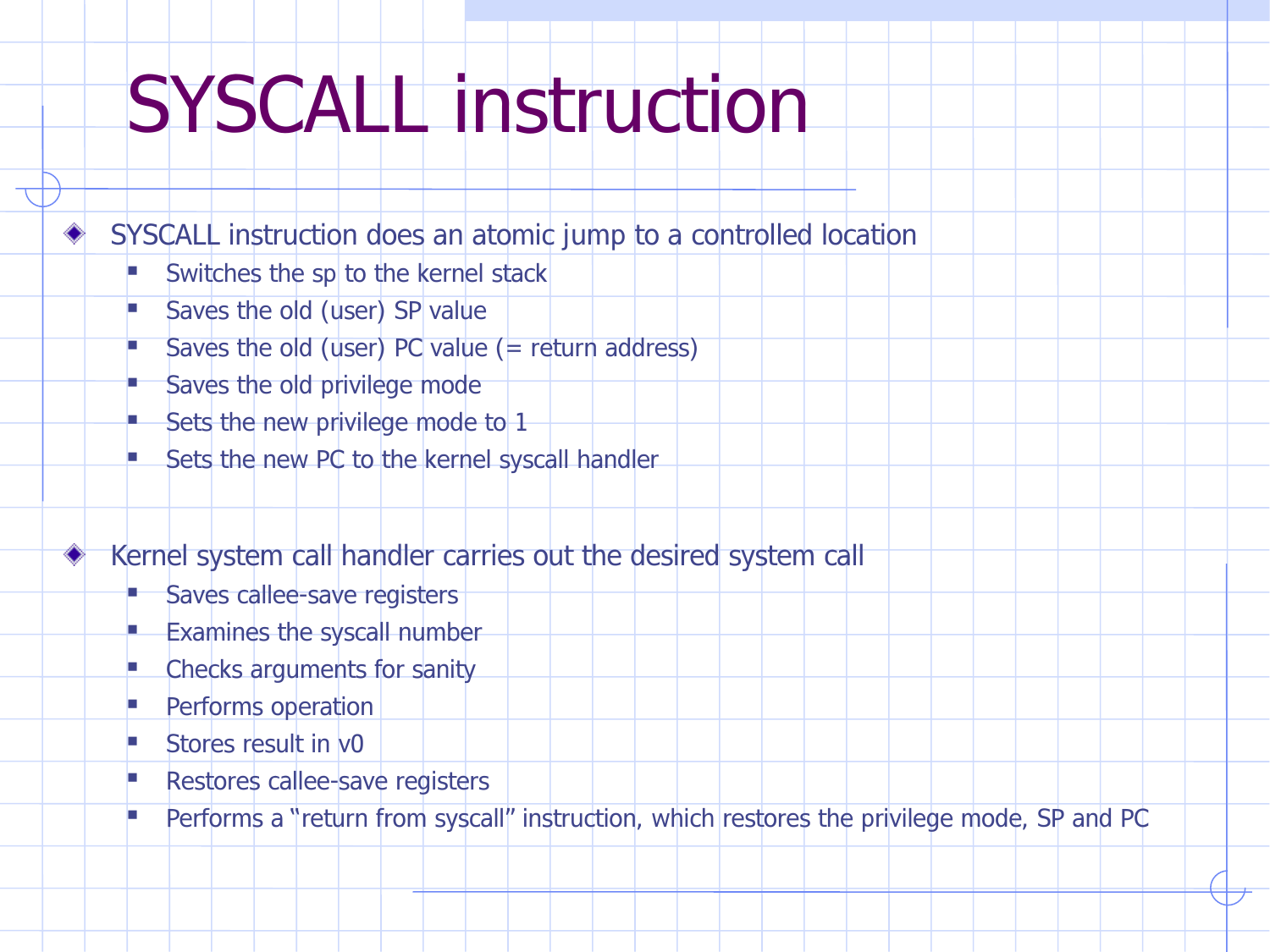

# SYSCALL instruction
SYSCALL instruction does an atomic jump to a controlled location
Switches the sp to the kernel stack
Saves the old (user) SP value
Saves the old (user) PC value (= return address)
Saves the old privilege mode
Sets the new privilege mode to 1
Sets the new PC to the kernel syscall handler

Kernel system call handler carries out the desired system call
Saves callee-save registers
Examines the syscall number
Checks arguments for sanity
Performs operation
Stores result in v0
Restores callee-save registers
Performs a “return from syscall” instruction, which restores the privilege mode, SP and PC